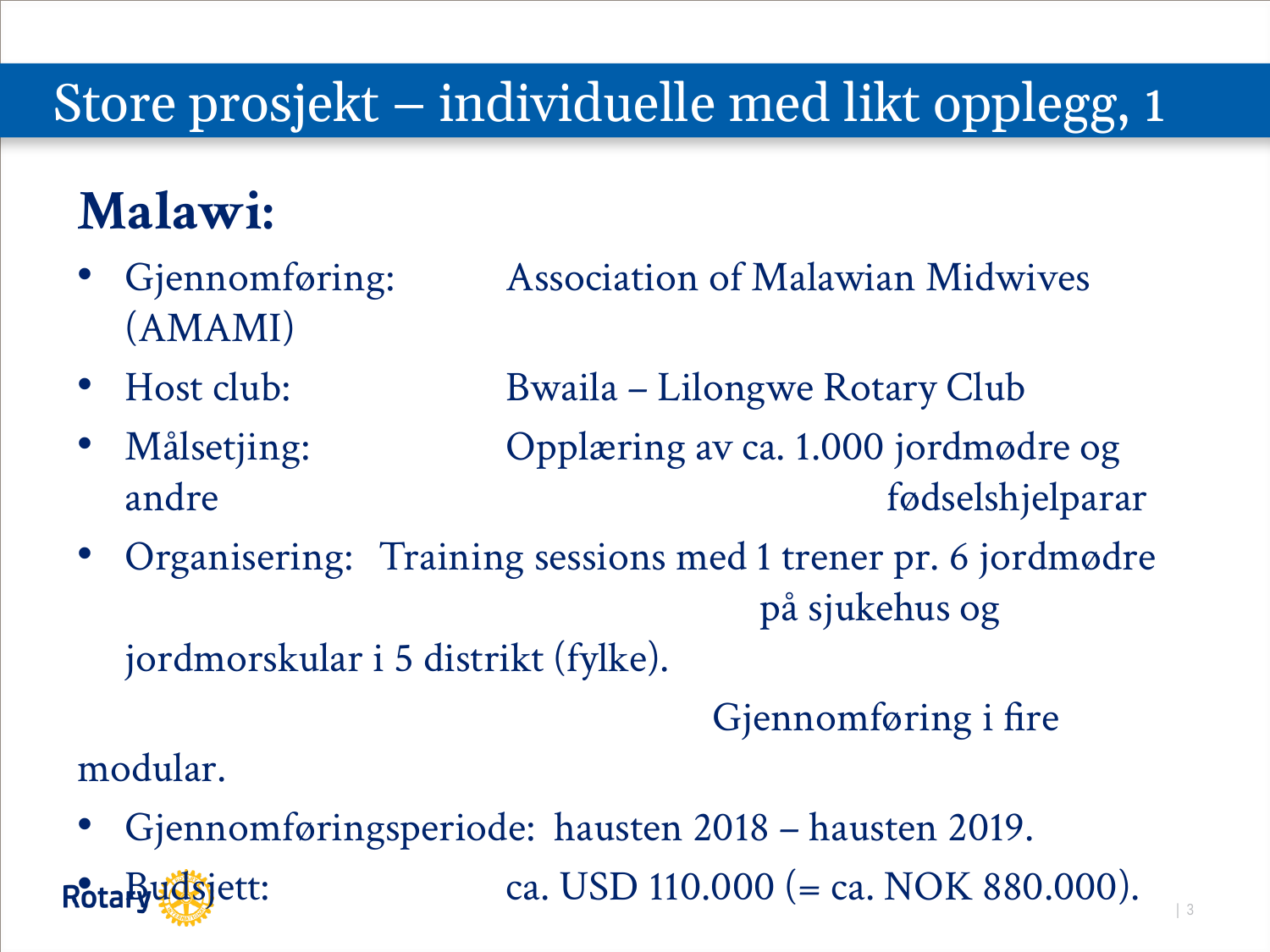

# Store prosjekt – individuelle med likt opplegg, 1
Malawi:
Gjennomføring:	Association of Malawian Midwives (AMAMI)
Host club:		Bwaila – Lilongwe Rotary Club
Målsetjing:		Opplæring av ca. 1.000 jordmødre og andre 						fødselshjelparar
Organisering:	Training sessions med 1 trener pr. 6 jordmødre                					på sjukehus og jordmorskular i 5 distrikt (fylke).
					Gjennomføring i fire modular.
Gjennomføringsperiode:  hausten 2018 – hausten 2019.
Budsjett:		ca. USD 110.000 (= ca. NOK 880.000).